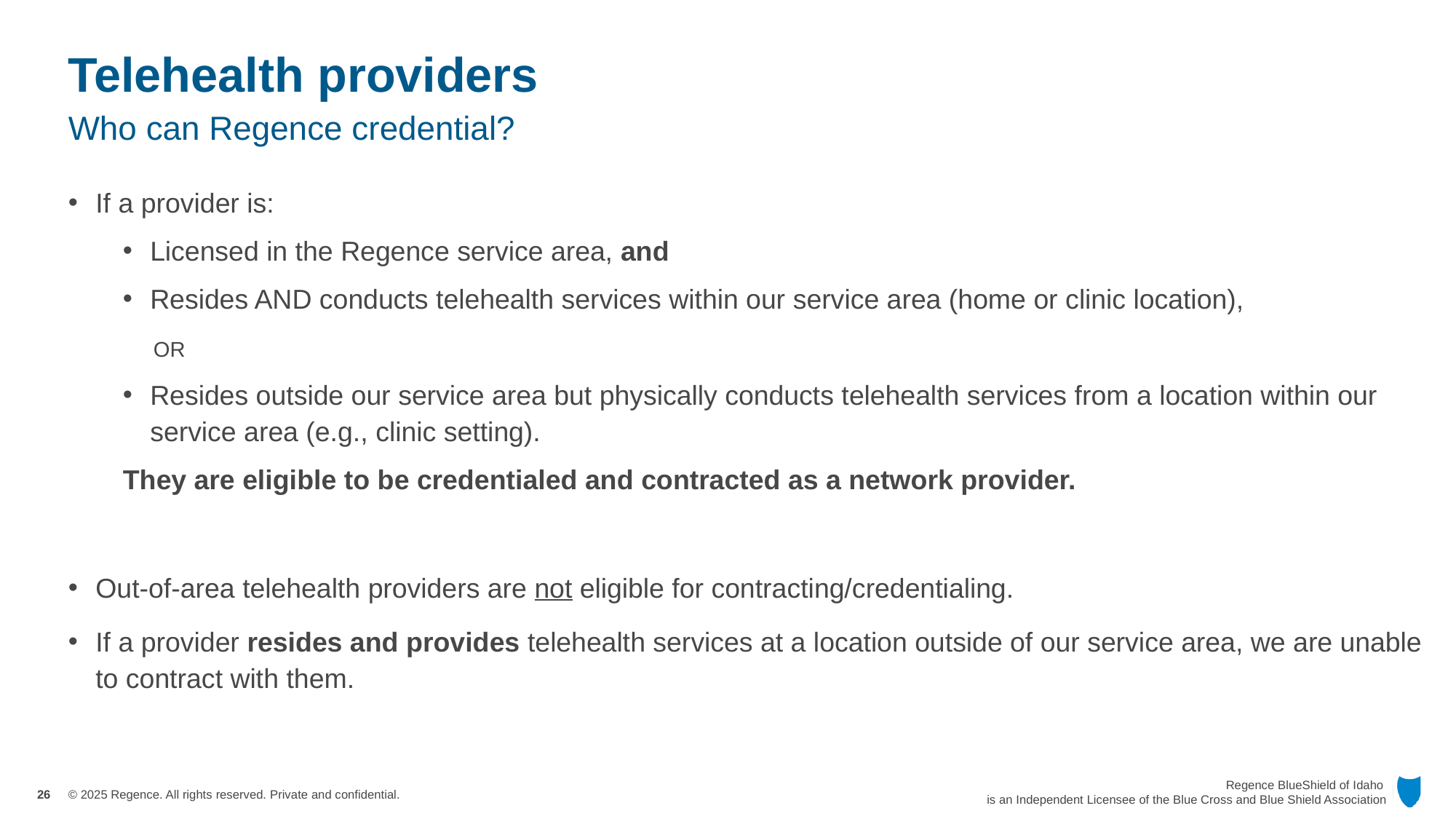

# Telehealth providers
Who can Regence credential?
If a provider is:
Licensed in the Regence service area, and
Resides AND conducts telehealth services within our service area (home or clinic location),
    OR
Resides outside our service area but physically conducts telehealth services from a location within our service area (e.g., clinic setting).
They are eligible to be credentialed and contracted as a network provider.

Out-of-area telehealth providers are not eligible for contracting/credentialing.
If a provider resides and provides telehealth services at a location outside of our service area, we are unable to contract with them.
26